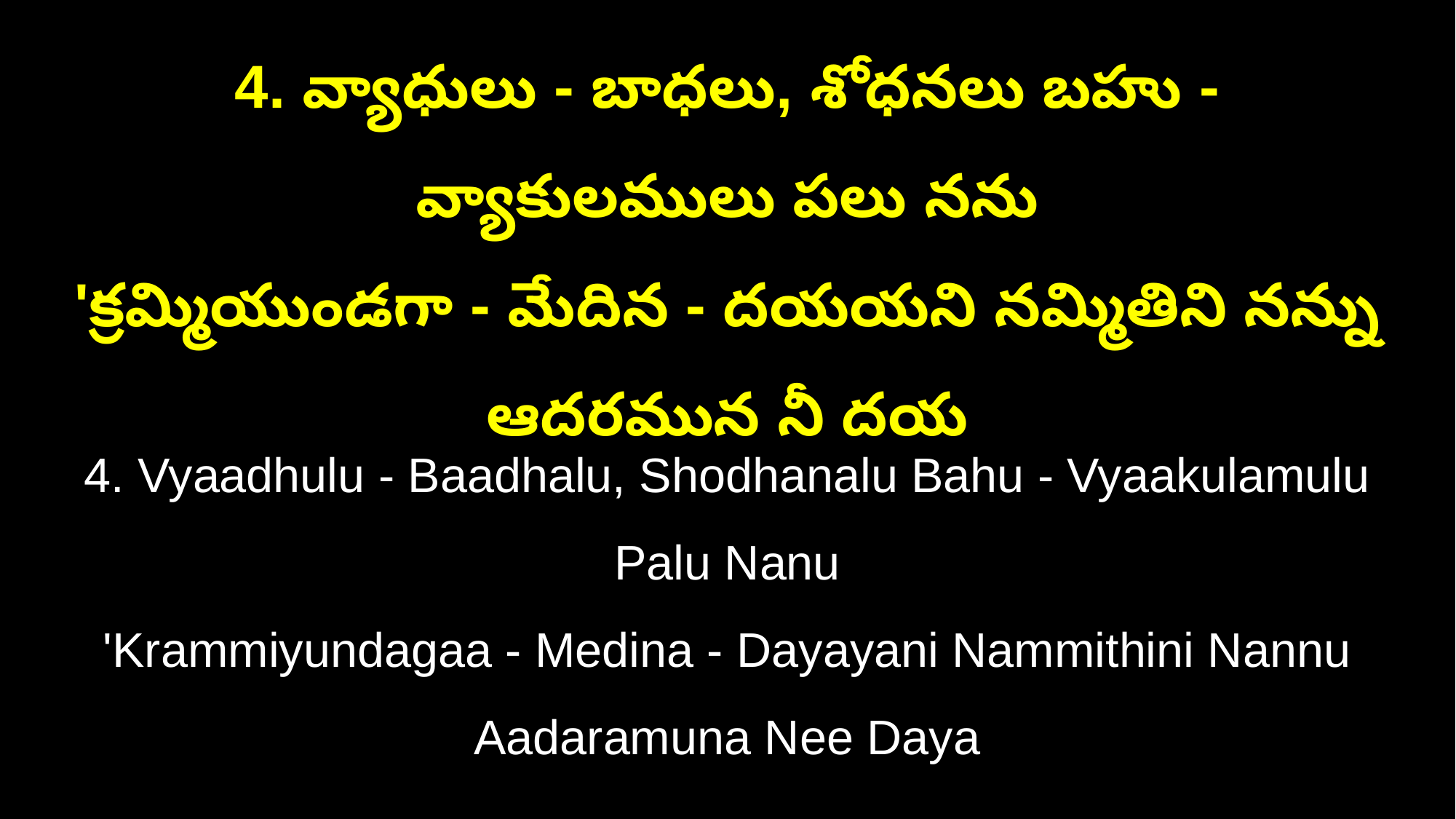

4. వ్యాధులు - బాధలు, శోధనలు బహు - వ్యాకులములు పలు నను
'క్రమ్మియుండగా - మేదిన - దయయని నమ్మితిని నన్ను ఆదరమున నీ దయ
4. Vyaadhulu - Baadhalu, Shodhanalu Bahu - Vyaakulamulu Palu Nanu
'Krammiyundagaa - Medina - Dayayani Nammithini Nannu Aadaramuna Nee Daya